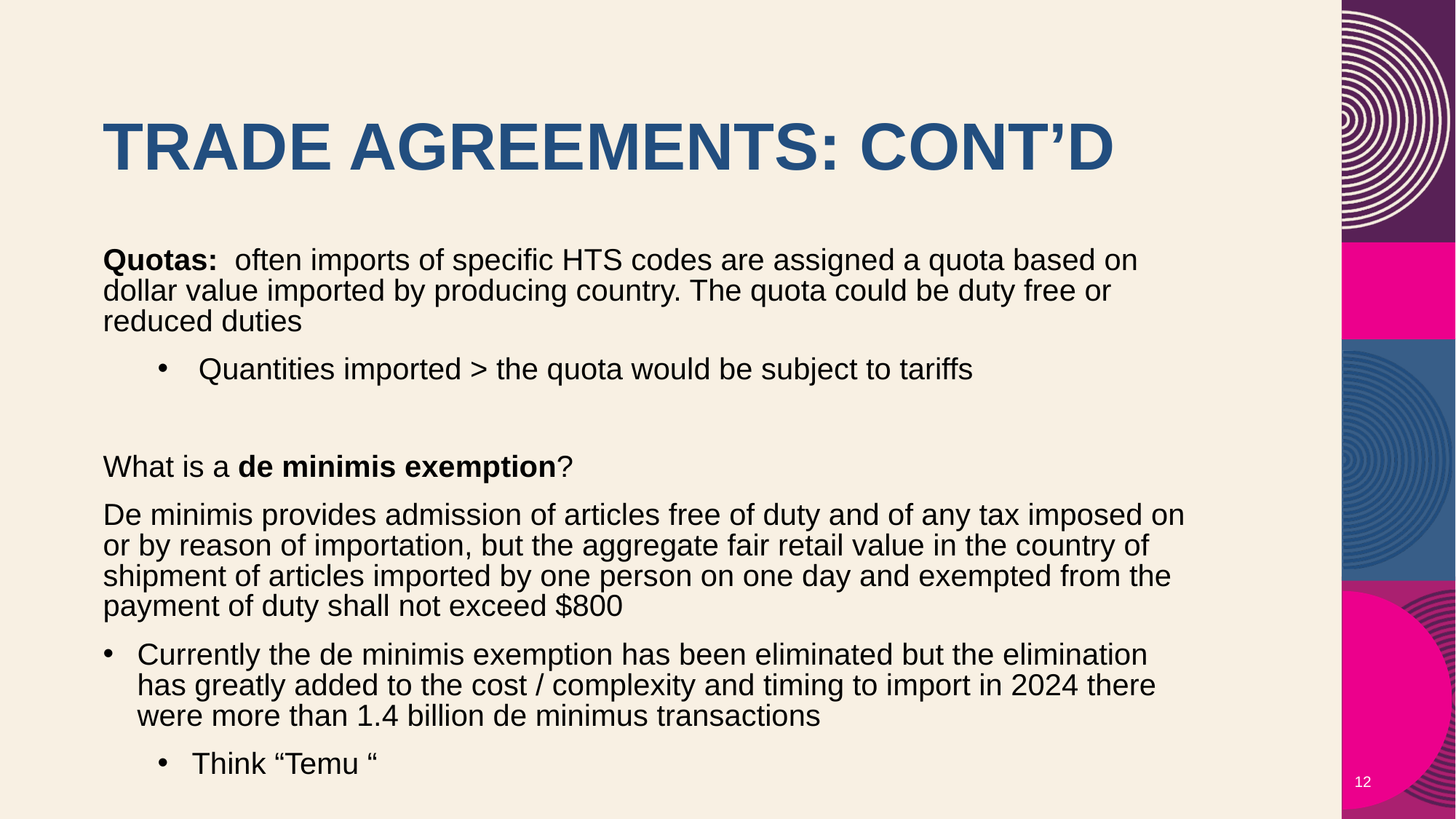

# Trade Agreements: Cont’d
Quotas:  often imports of specific HTS codes are assigned a quota based on dollar value imported by producing country. The quota could be duty free or reduced duties
Quantities imported > the quota would be subject to tariffs

What is a de minimis exemption?
De minimis provides admission of articles free of duty and of any tax imposed on or by reason of importation, but the aggregate fair retail value in the country of shipment of articles imported by one person on one day and exempted from the payment of duty shall not exceed $800
Currently the de minimis exemption has been eliminated but the elimination has greatly added to the cost / complexity and timing to import in 2024 there were more than 1.4 billion de minimus transactions
Think “Temu “
12